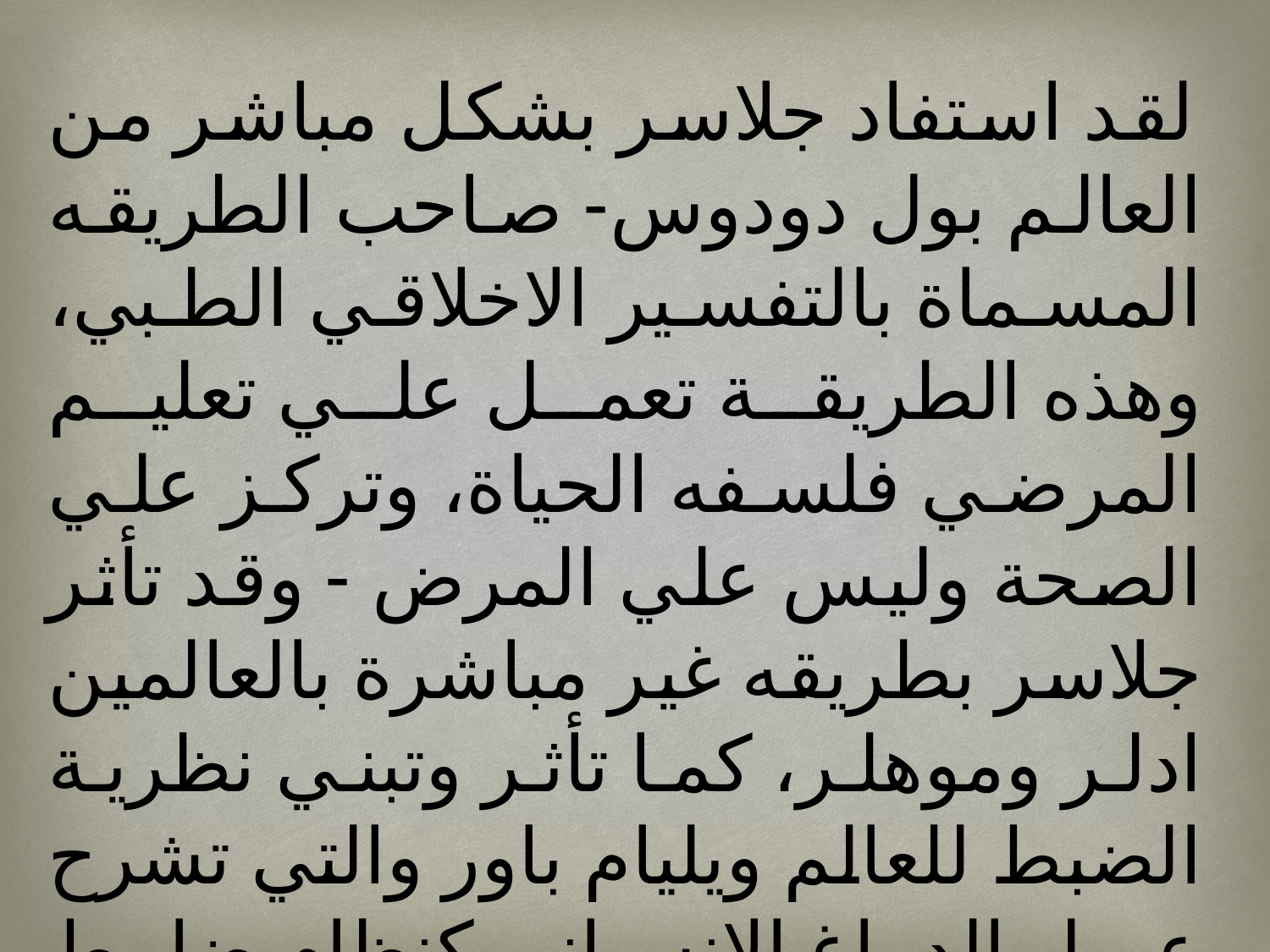

لقد استفاد جلاسر بشكل مباشر من العالم بول دودوس- صاحب الطريقه المسماة بالتفسير الاخلاقي الطبي، وهذه الطريقة تعمل علي تعليم المرضي فلسفه الحياة، وتركز علي الصحة وليس علي المرض - وقد تأثر جلاسر بطريقه غير مباشرة بالعالمين ادلر وموهلر، كما تأثر وتبني نظرية الضبط للعالم ويليام باور والتي تشرح عمل الدماغ الإنساني كنظام ضابط للسلوك الإنساني 1977.